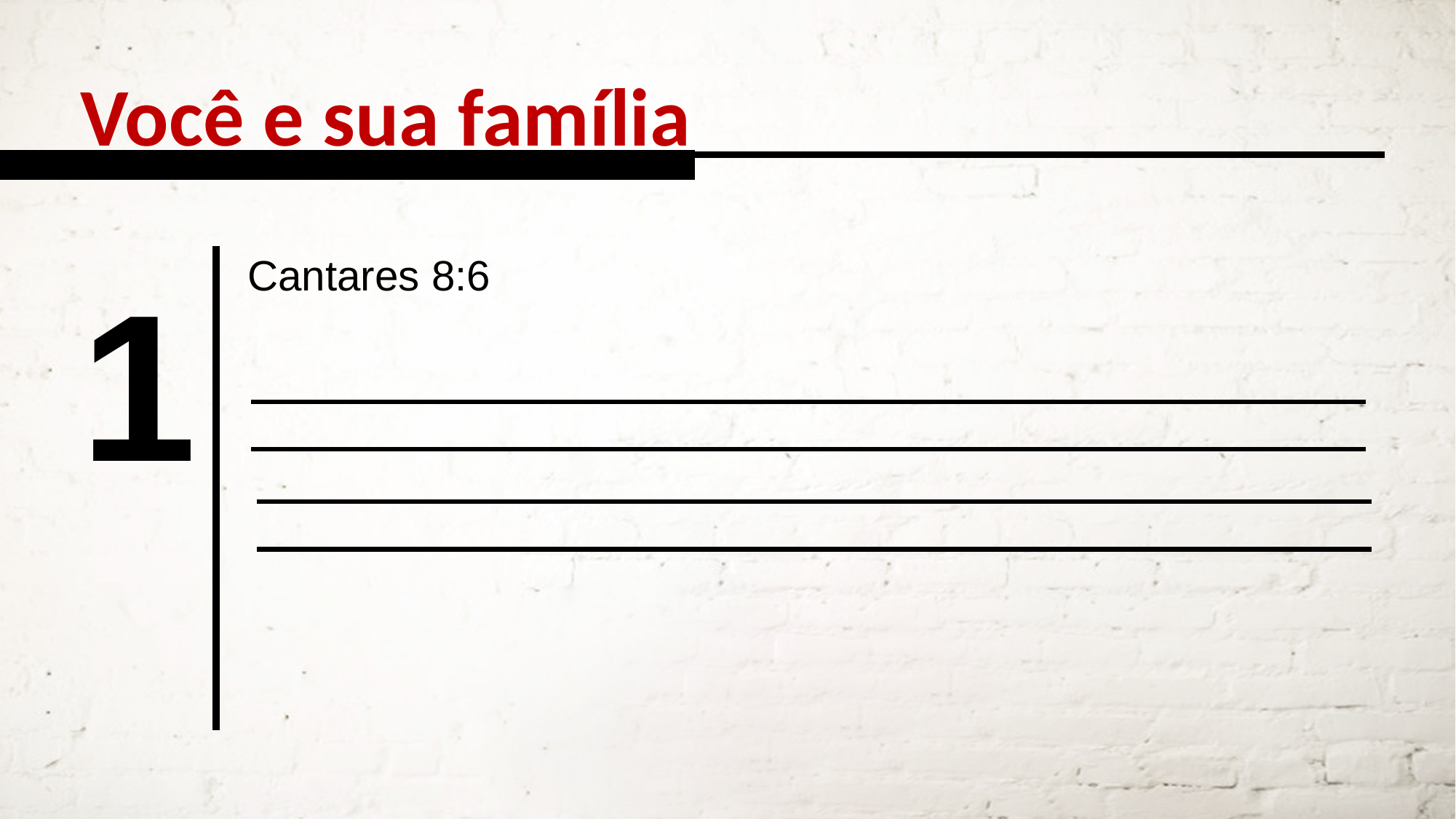

Você e sua família

Cantares 8:6
1